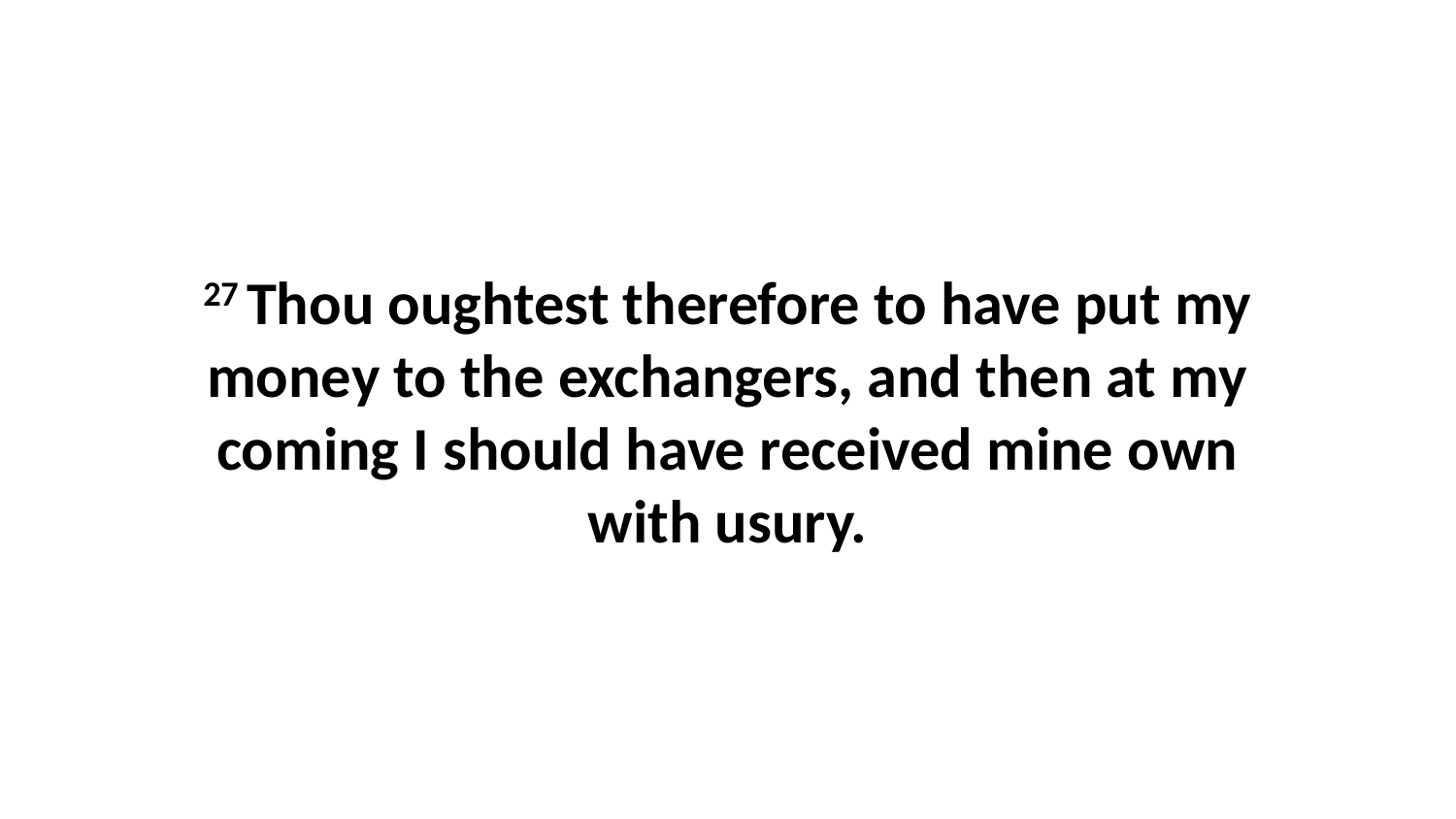

27 Thou oughtest therefore to have put my money to the exchangers, and then at my coming I should have received mine own with usury.